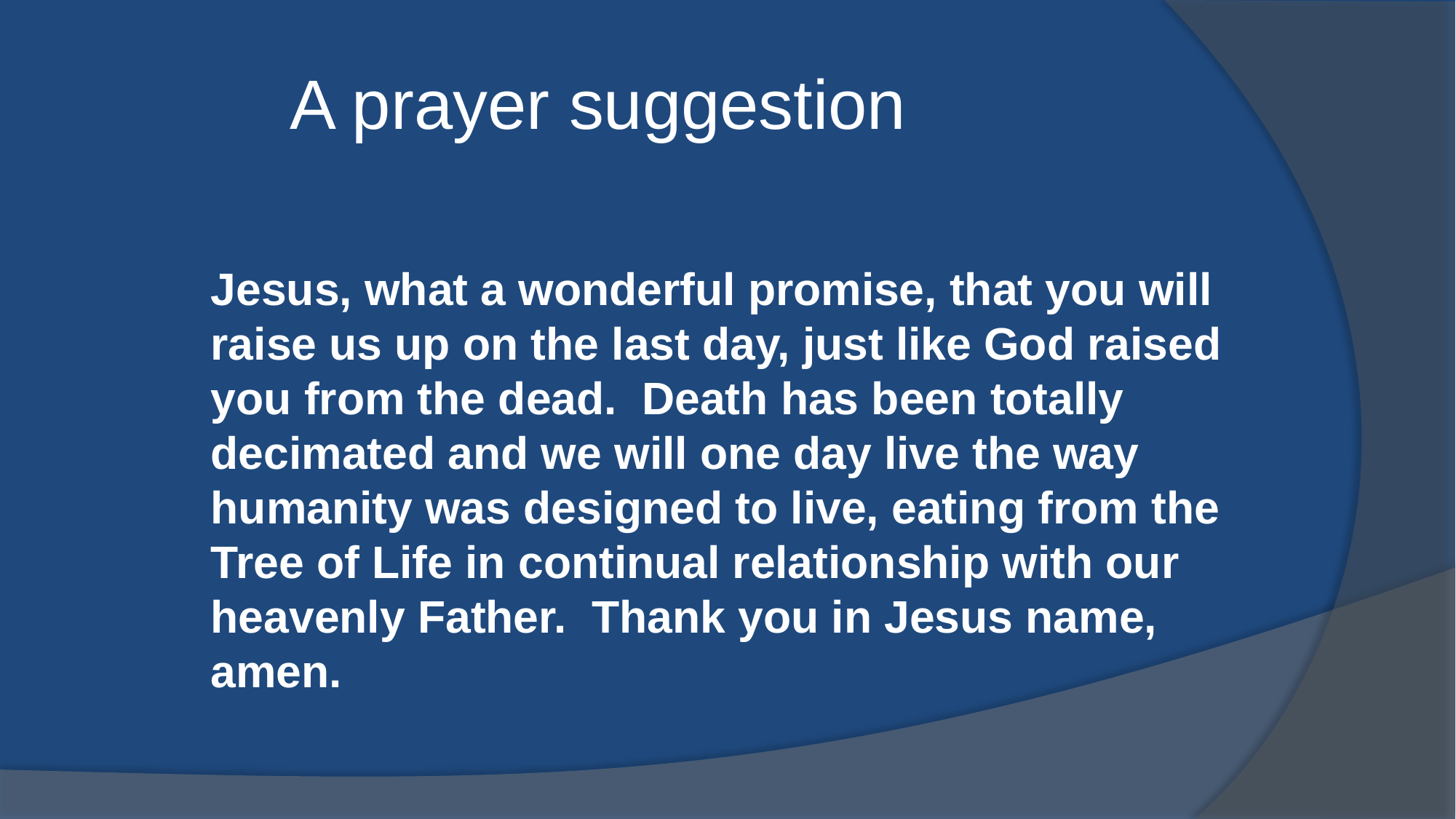

# A prayer suggestion

Jesus, what a wonderful promise, that you will raise us up on the last day, just like God raised you from the dead.  Death has been totally decimated and we will one day live the way humanity was designed to live, eating from the Tree of Life in continual relationship with our heavenly Father.  Thank you in Jesus name, amen.